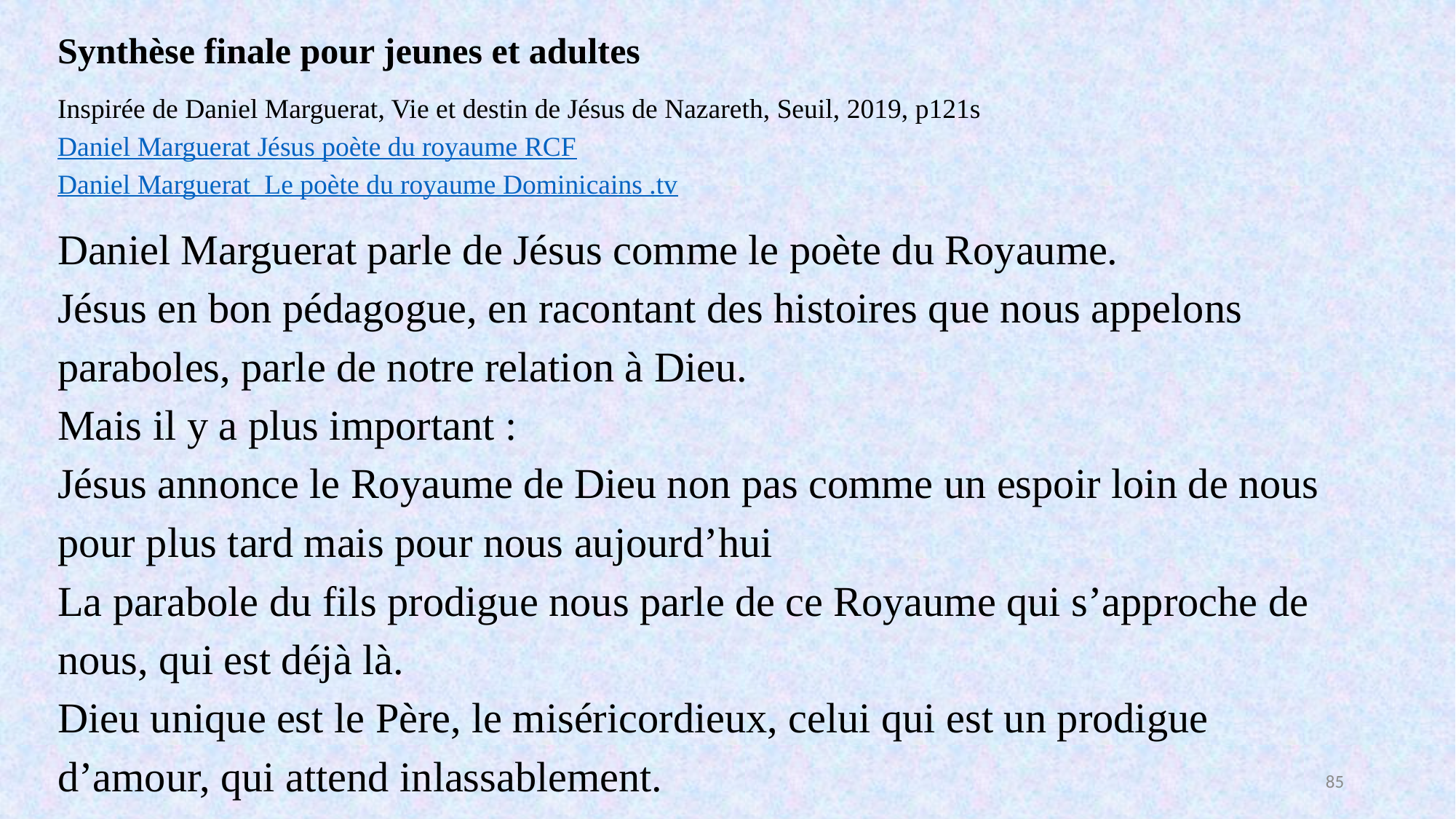

Synthèse finale pour jeunes et adultes
Inspirée de Daniel Marguerat, Vie et destin de Jésus de Nazareth, Seuil, 2019, p121s
Daniel Marguerat Jésus poète du royaume RCF
Daniel Marguerat  Le poète du royaume Dominicains .tv
Daniel Marguerat parle de Jésus comme le poète du Royaume.
Jésus en bon pédagogue, en racontant des histoires que nous appelons paraboles, parle de notre relation à Dieu.
Mais il y a plus important :
Jésus annonce le Royaume de Dieu non pas comme un espoir loin de nous pour plus tard mais pour nous aujourd’hui
La parabole du fils prodigue nous parle de ce Royaume qui s’approche de nous, qui est déjà là.
Dieu unique est le Père, le miséricordieux, celui qui est un prodigue d’amour, qui attend inlassablement.

85